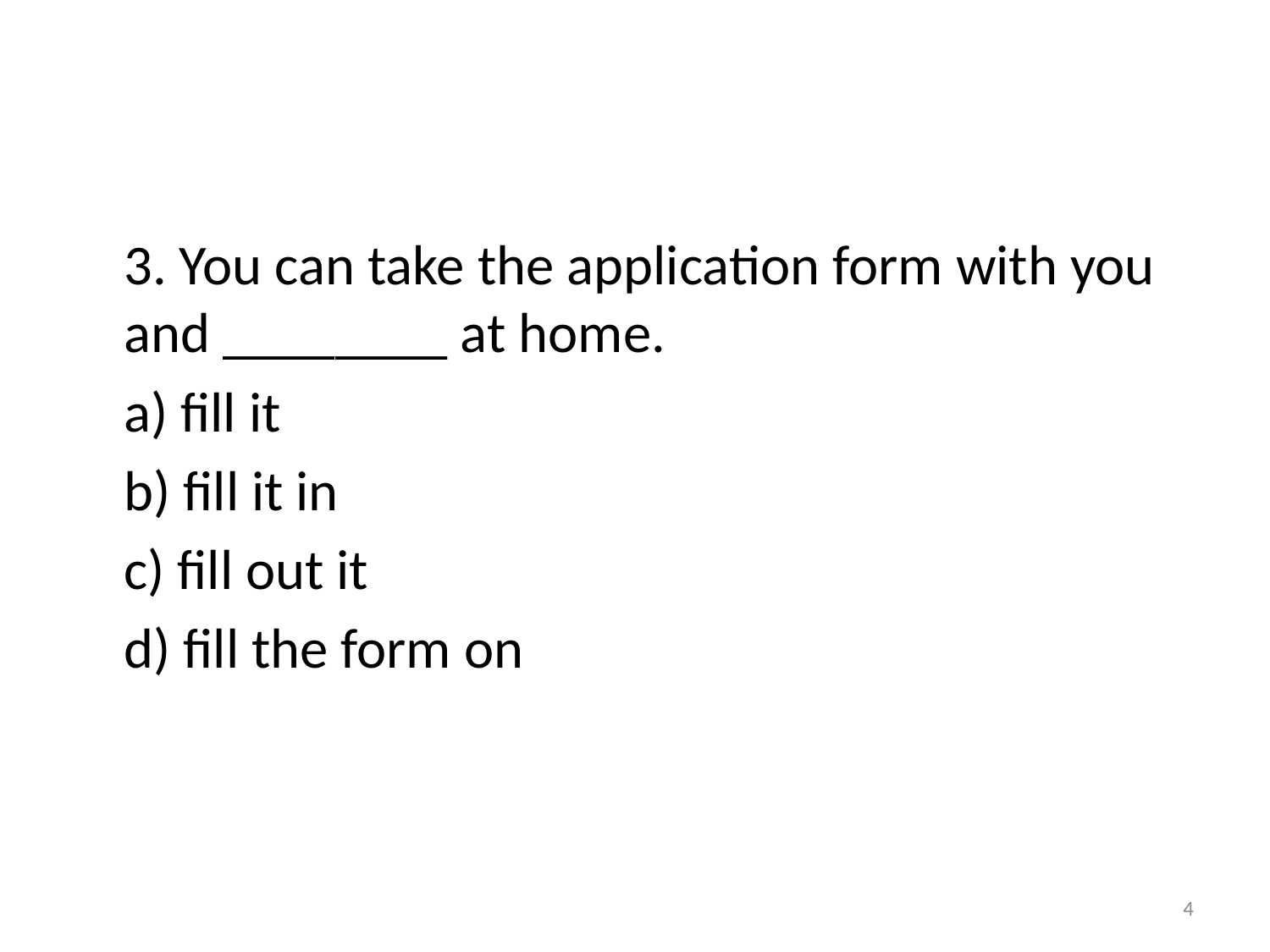

#
	3. You can take the application form with you and ________ at home.
	a) fill it
	b) fill it in
	c) fill out it
	d) fill the form on

4